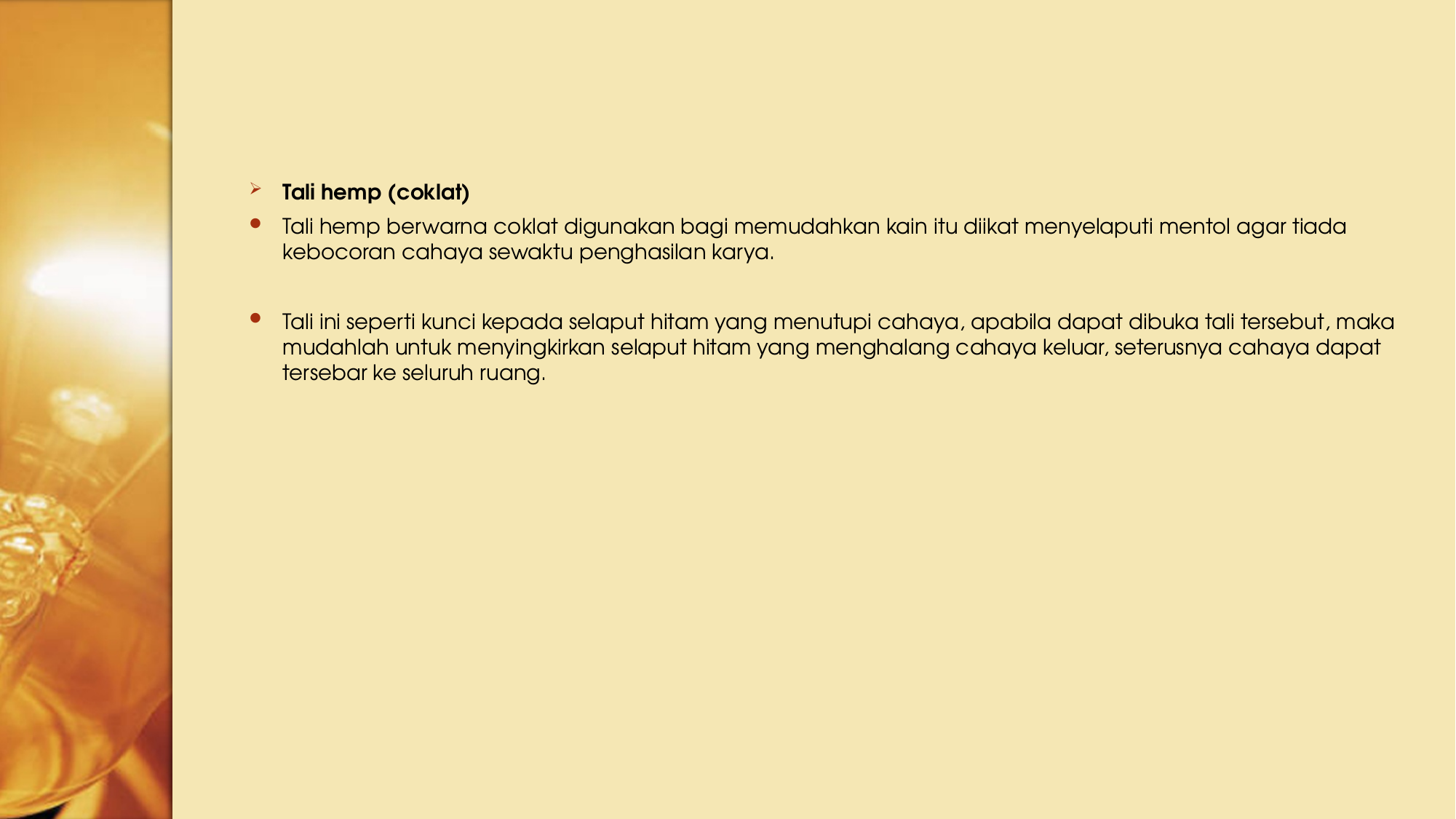

#
Tali hemp (coklat)
Tali hemp berwarna coklat digunakan bagi memudahkan kain itu diikat menyelaputi mentol agar tiada kebocoran cahaya sewaktu penghasilan karya.

Tali ini seperti kunci kepada selaput hitam yang menutupi cahaya, apabila dapat dibuka tali tersebut, maka mudahlah untuk menyingkirkan selaput hitam yang menghalang cahaya keluar, seterusnya cahaya dapat tersebar ke seluruh ruang.